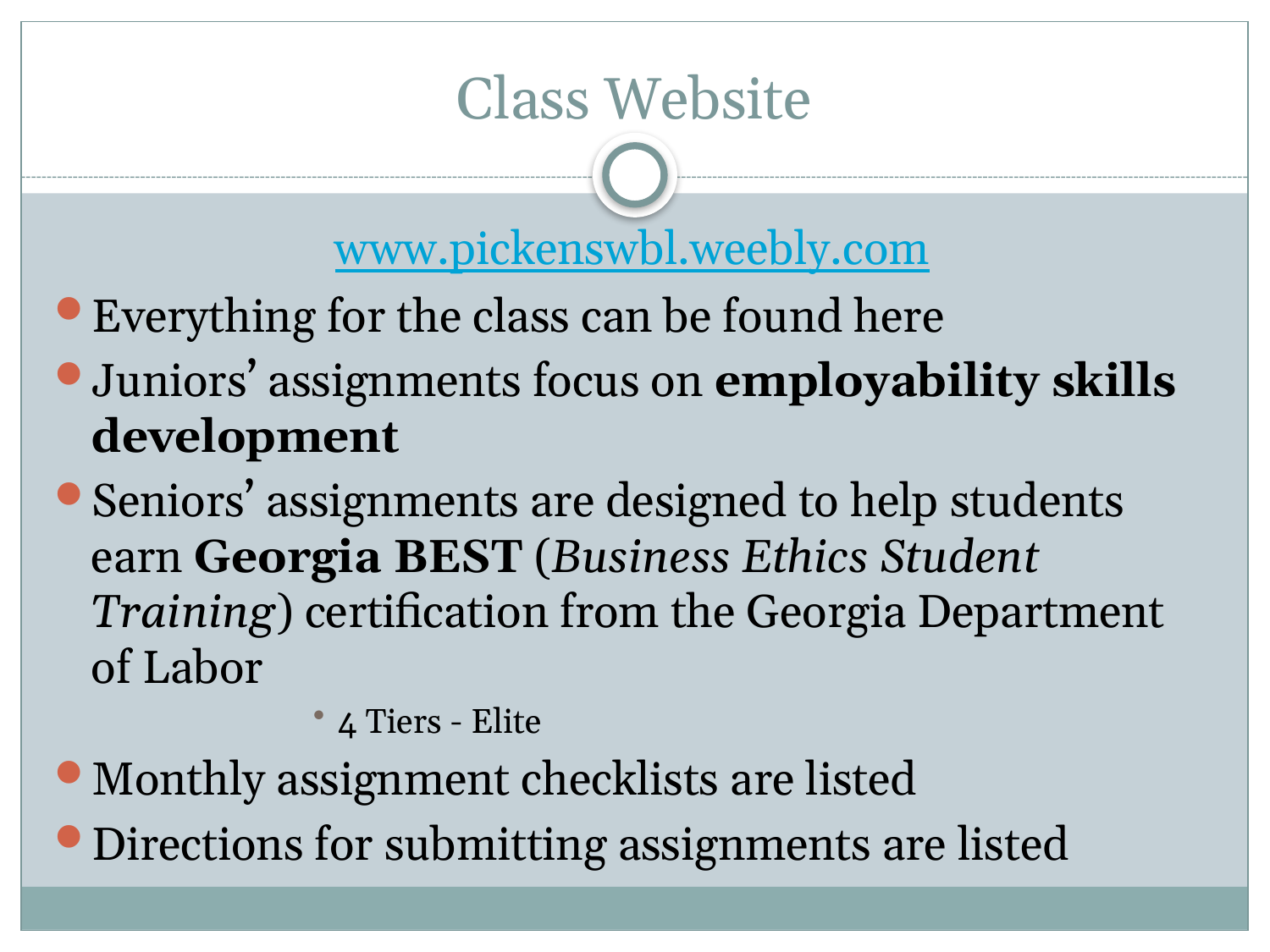

# Class Website
www.pickenswbl.weebly.com
Everything for the class can be found here
Juniors’ assignments focus on employability skills development
Seniors’ assignments are designed to help students earn Georgia BEST (Business Ethics Student Training) certification from the Georgia Department of Labor
4 Tiers - Elite
Monthly assignment checklists are listed
Directions for submitting assignments are listed